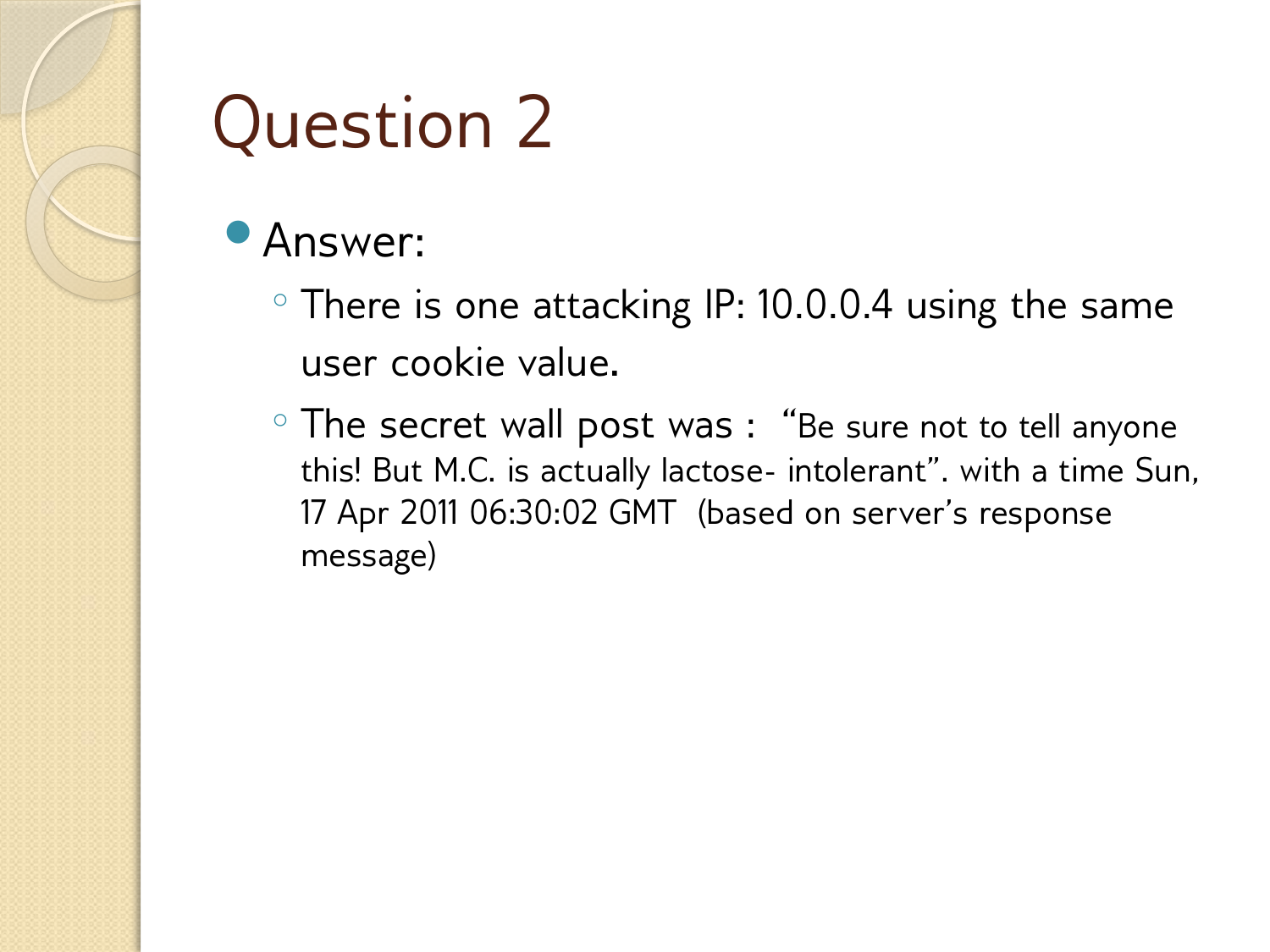

# Question 2
Answer:
There is one attacking IP: 10.0.0.4 using the same user cookie value.
The secret wall post was :  “Be sure not to tell anyone this! But M.C. is actually lactose- intolerant”. with a time Sun, 17 Apr 2011 06:30:02 GMT  (based on server’s response message)